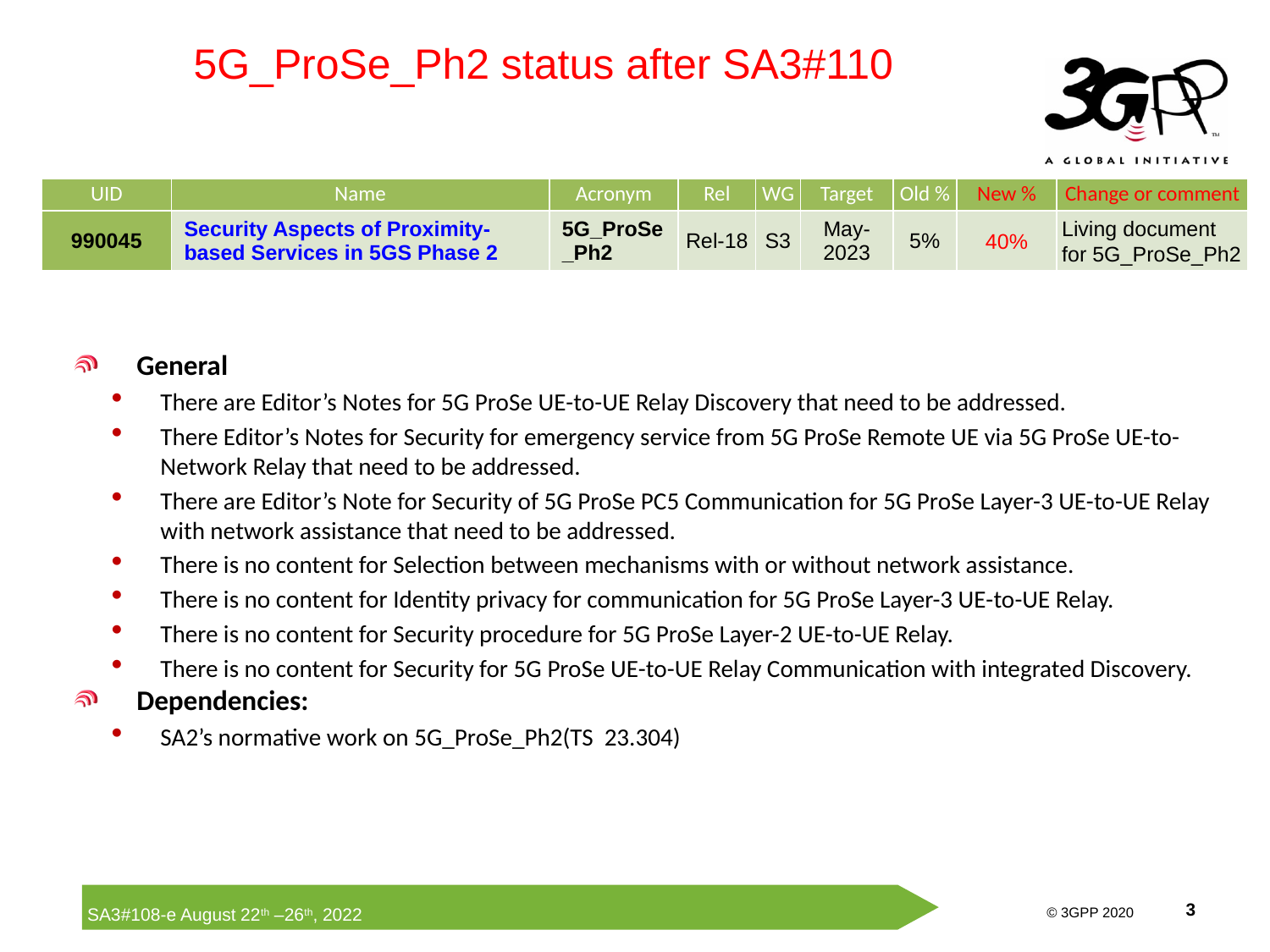

5G_ProSe_Ph2 status after SA3#110
| UID | Name | Acronym | Rel | WG | Target | Old % | New % | Change or comment |
| --- | --- | --- | --- | --- | --- | --- | --- | --- |
| 990045 | Security Aspects of Proximity-based Services in 5GS Phase 2 | 5G\_ProSe\_Ph2 | Rel-18 | S3 | May-2023 | 5% | 40% | Living document for 5G\_ProSe\_Ph2 |
General
There are Editor’s Notes for 5G ProSe UE-to-UE Relay Discovery that need to be addressed.
There Editor’s Notes for Security for emergency service from 5G ProSe Remote UE via 5G ProSe UE-to-Network Relay that need to be addressed.
There are Editor’s Note for Security of 5G ProSe PC5 Communication for 5G ProSe Layer-3 UE-to-UE Relay with network assistance that need to be addressed.
There is no content for Selection between mechanisms with or without network assistance.
There is no content for Identity privacy for communication for 5G ProSe Layer-3 UE-to-UE Relay.
There is no content for Security procedure for 5G ProSe Layer-2 UE-to-UE Relay.
There is no content for Security for 5G ProSe UE-to-UE Relay Communication with integrated Discovery.
Dependencies:
SA2’s normative work on 5G_ProSe_Ph2(TS  23.304)